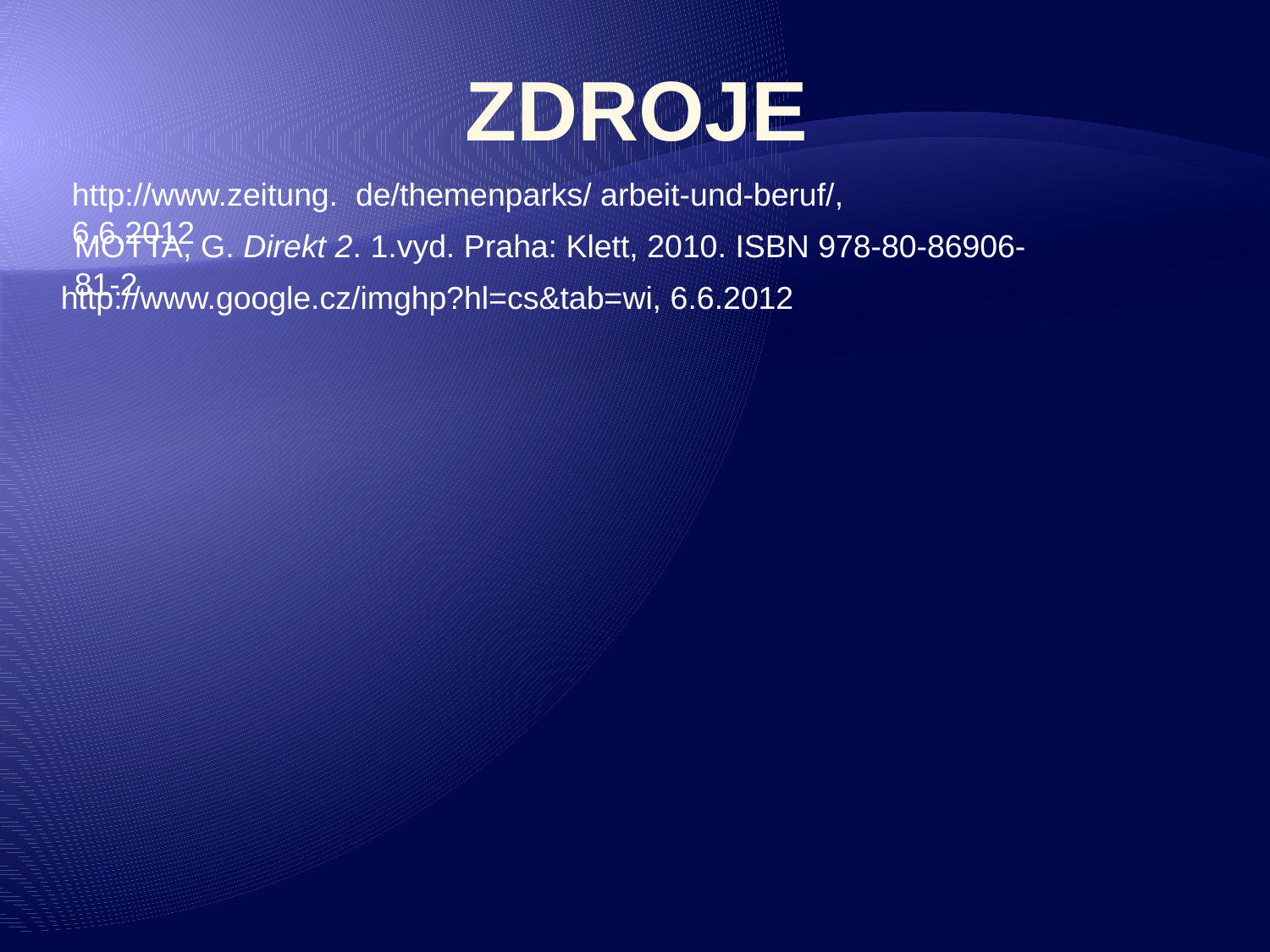

# ZDROJE
http://www.zeitung.  de/themenparks/ arbeit-und-beruf/, 6.6.2012
MOTTA, G. Direkt 2. 1.vyd. Praha: Klett, 2010. ISBN 978-80-86906-81-2
http://www.google.cz/imghp?hl=cs&tab=wi, 6.6.2012